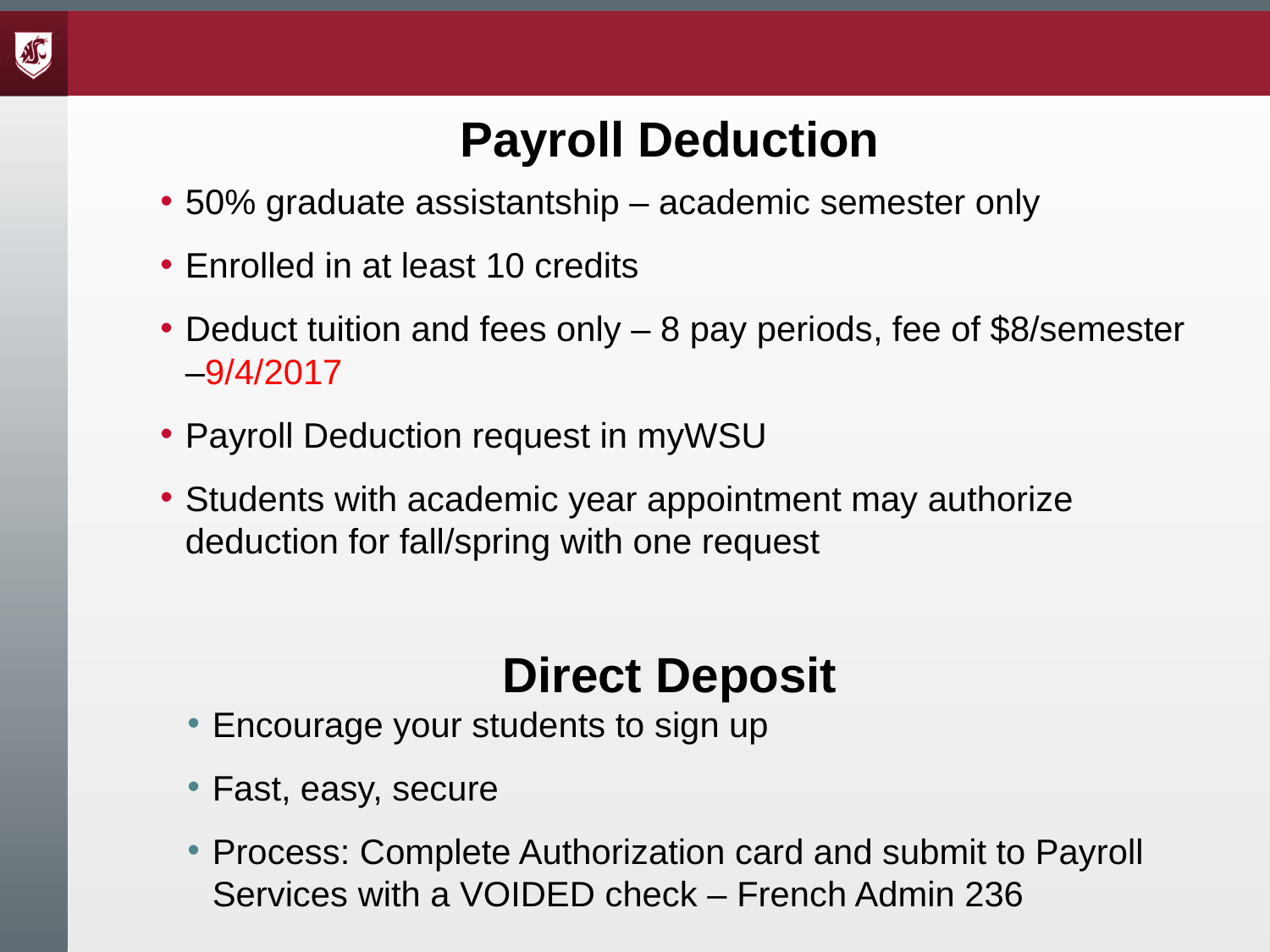

# Payroll Deduction
50% graduate assistantship – academic semester only
Enrolled in at least 10 credits
Deduct tuition and fees only – 8 pay periods, fee of $8/semester –9/4/2017
Payroll Deduction request in myWSU
Students with academic year appointment may authorize deduction for fall/spring with one request
Direct Deposit
Encourage your students to sign up
Fast, easy, secure
Process: Complete Authorization card and submit to Payroll Services with a VOIDED check – French Admin 236